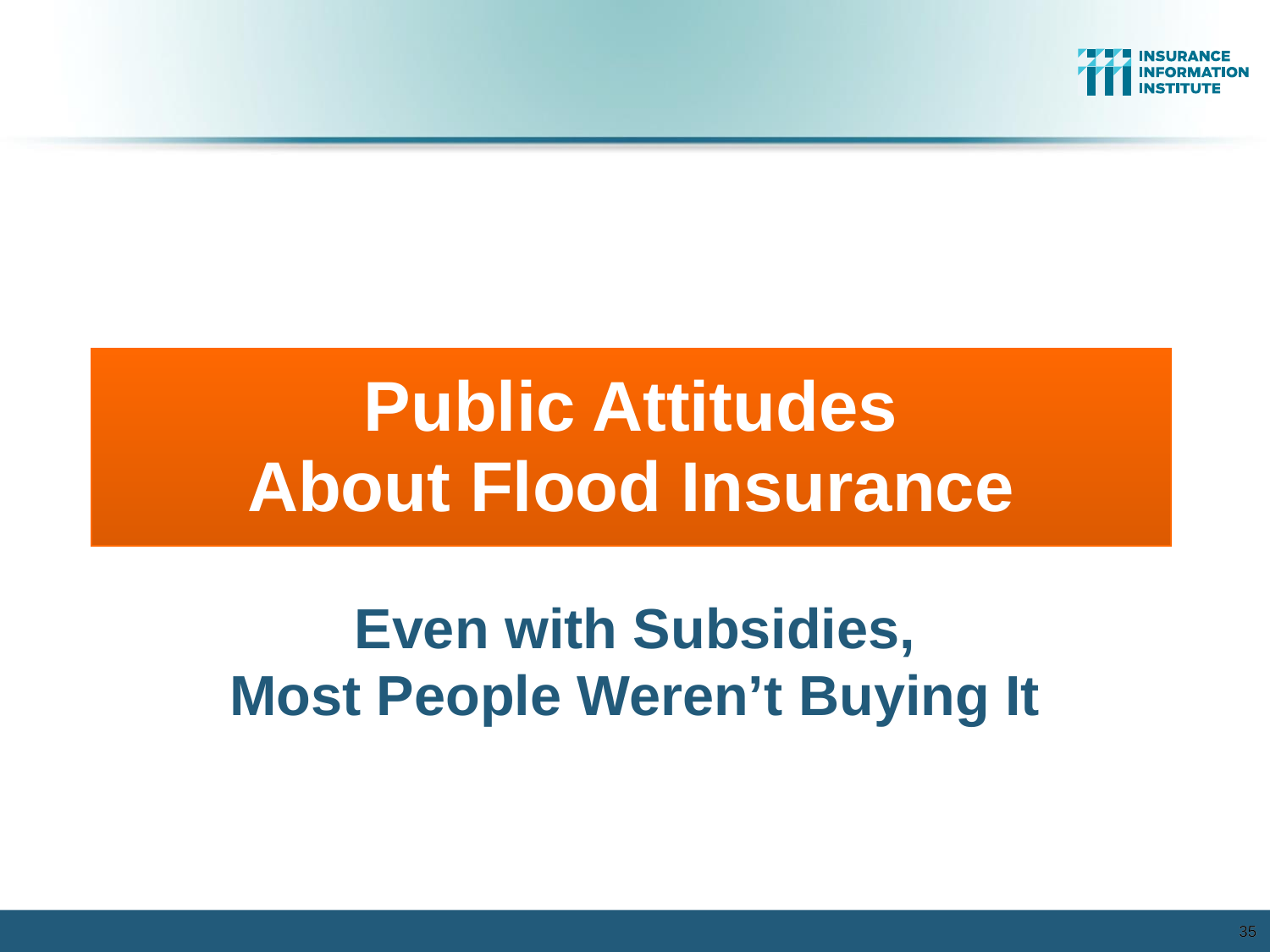

Public Attitudes
About Flood Insurance
Even with Subsidies,
Most People Weren’t Buying It

35
35
12/01/09 - 9pm